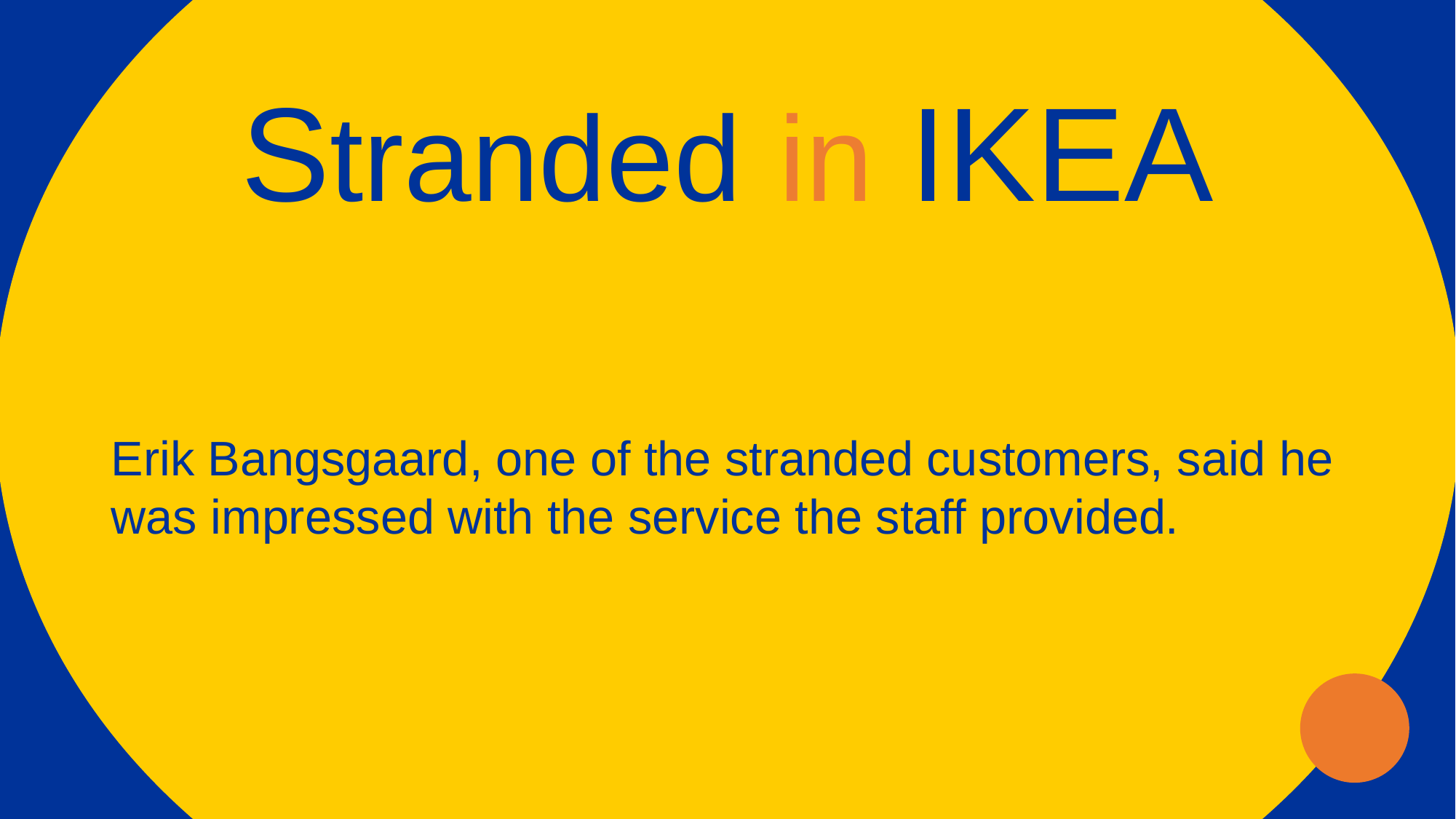

Stranded in IKEA
Erik Bangsgaard, one of the stranded customers, said he was impressed with the service the staff provided.